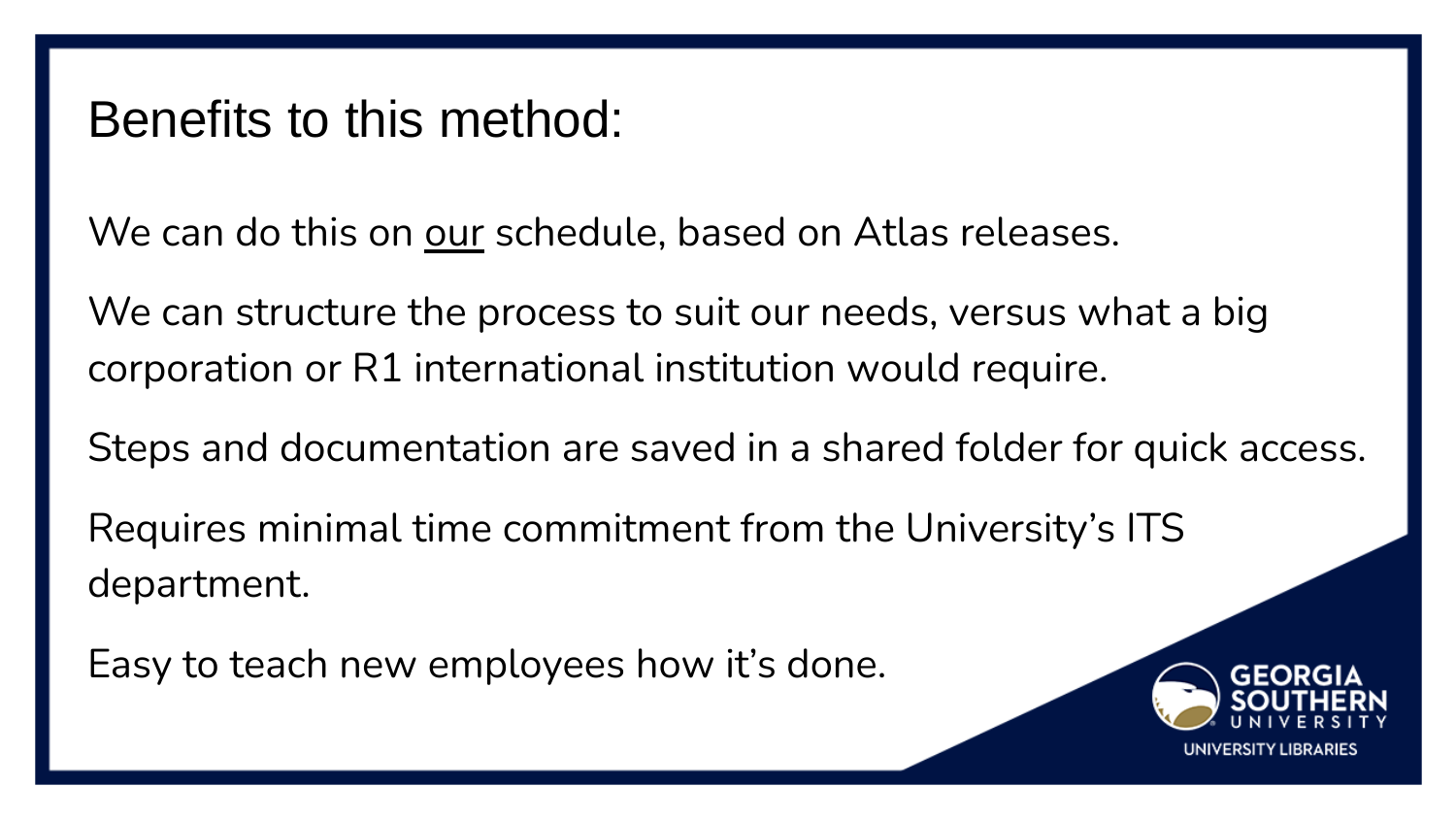

# Benefits to this method:
We can do this on our schedule, based on Atlas releases.
We can structure the process to suit our needs, versus what a big corporation or R1 international institution would require.
Steps and documentation are saved in a shared folder for quick access.
Requires minimal time commitment from the University’s ITS department.
Easy to teach new employees how it’s done.